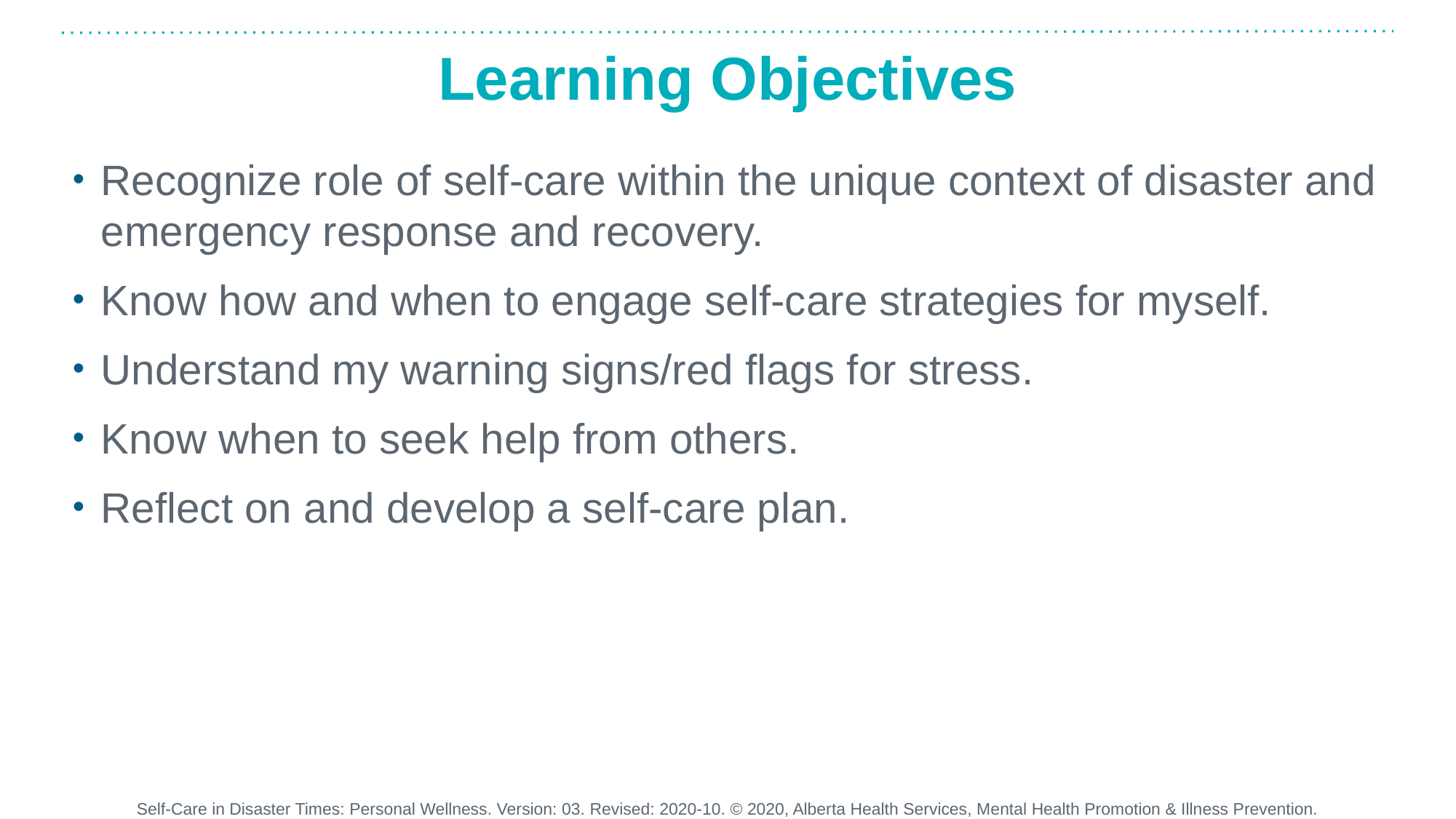

# Learning Objectives
Recognize role of self-care within the unique context of disaster and emergency response and recovery.
Know how and when to engage self-care strategies for myself.
Understand my warning signs/red flags for stress.
Know when to seek help from others.
Reflect on and develop a self-care plan.
Self-Care in Disaster Times: Personal Wellness. Version: 03. Revised: 2020-10. © 2020, Alberta Health Services, Mental Health Promotion & Illness Prevention.